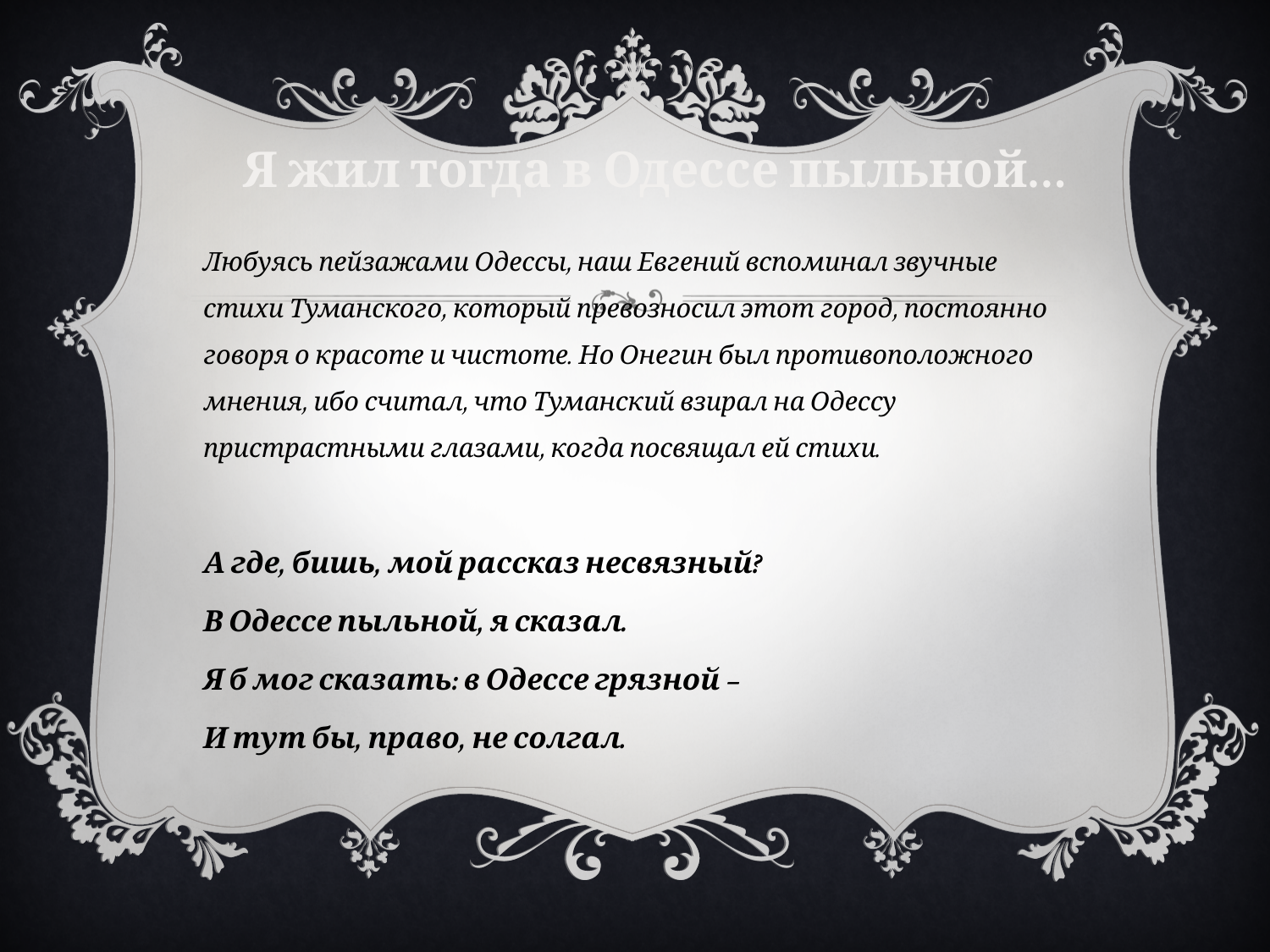

Я жил тогда в Одессе пыльной…

Любуясь пейзажами Одессы, наш Евгений вспоминал звучные стихи Туманского, который превозносил этот город, постоянно говоря о красоте и чистоте. Но Онегин был противоположного мнения, ибо считал, что Туманский взирал на Одессу пристрастными глазами, когда посвящал ей стихи.

А где, бишь, мой рассказ несвязный?
В Одессе пыльной, я сказал.
Я б мог сказать: в Одессе грязной –
И тут бы, право, не солгал.
#